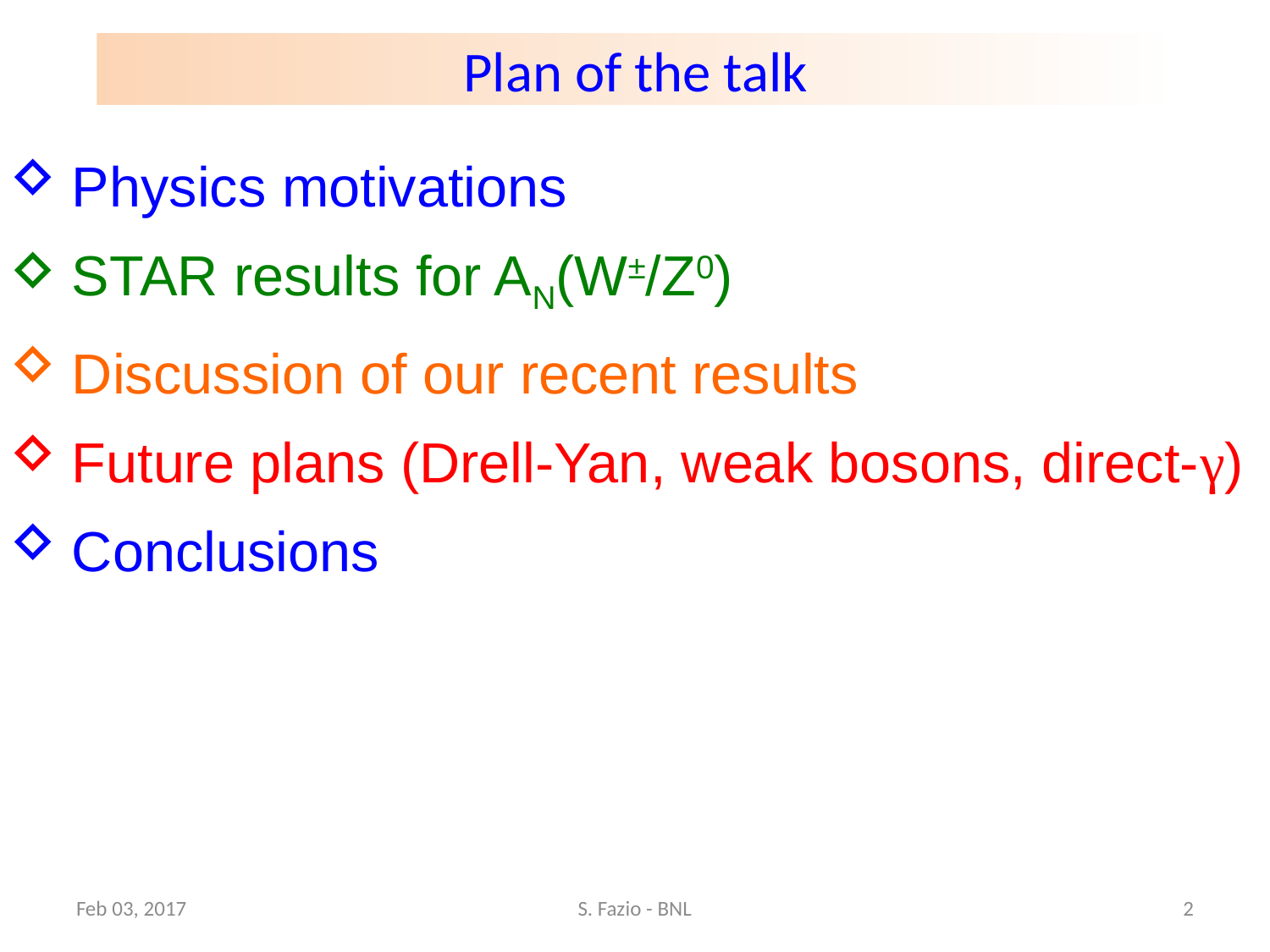

Plan of the talk
Physics motivations
STAR results for AN(W±/Z0)
Discussion of our recent results
Future plans (Drell-Yan, weak bosons, direct-γ)
Conclusions
Feb 03, 2017
S. Fazio - BNL
2